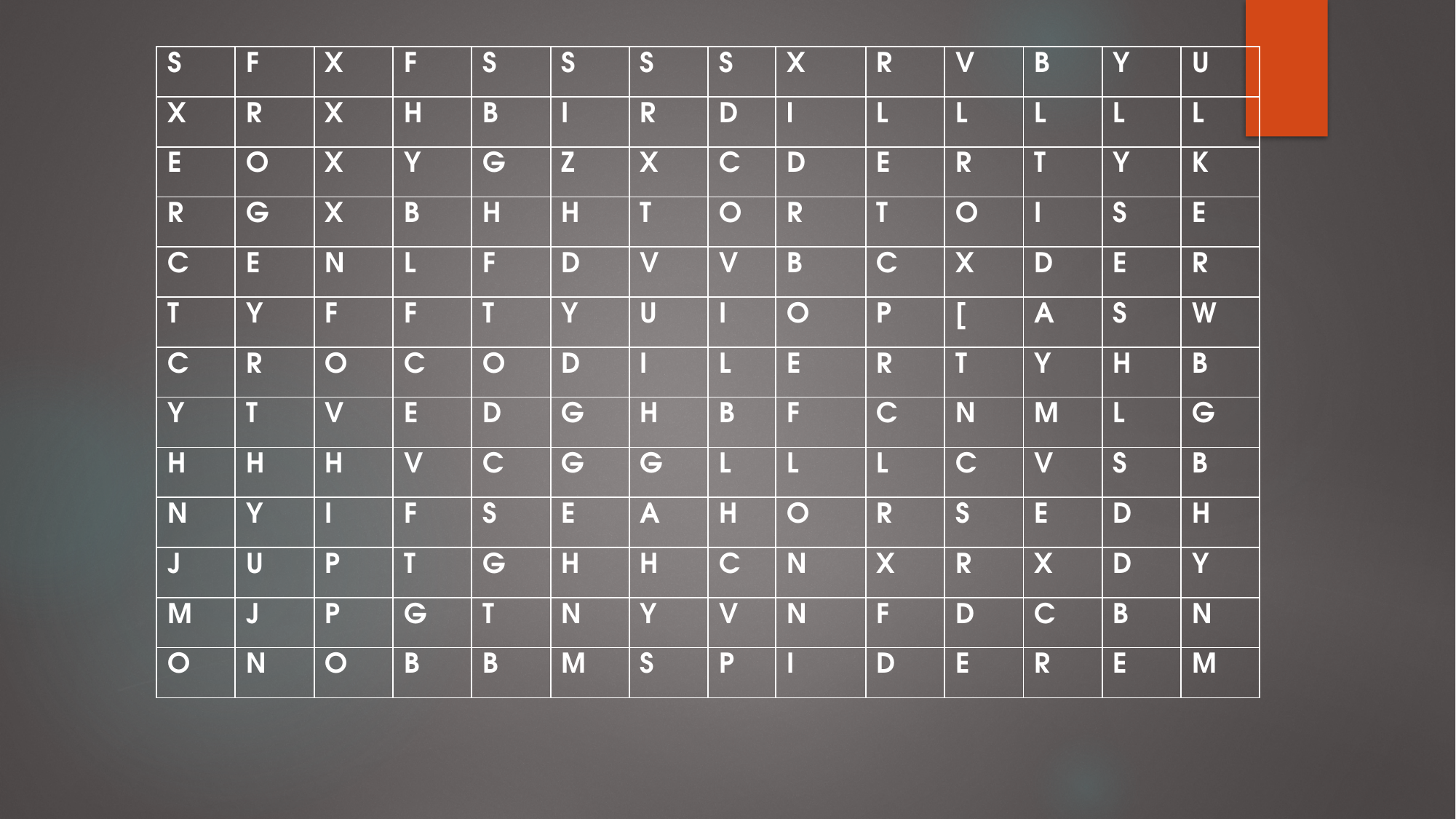

| S | F | X | F | S | S | S | S | X | R | V | B | Y | U |
| --- | --- | --- | --- | --- | --- | --- | --- | --- | --- | --- | --- | --- | --- |
| X | R | X | H | B | I | R | D | l | L | L | L | L | L |
| E | O | X | Y | G | Z | X | C | D | E | R | T | Y | K |
| R | G | X | B | H | H | T | O | R | T | O | I | S | E |
| C | E | N | L | F | D | V | V | B | C | X | D | E | R |
| T | Y | F | F | T | Y | U | I | O | P | [ | A | S | W |
| C | R | O | C | O | D | I | L | E | R | T | Y | H | B |
| Y | T | V | E | D | G | H | B | F | C | N | M | L | G |
| H | H | H | V | C | G | G | L | L | L | C | V | S | B |
| N | Y | I | F | S | E | A | H | O | R | S | E | D | H |
| J | U | P | T | G | H | H | C | N | X | R | X | D | Y |
| M | J | P | G | T | N | Y | V | N | F | D | C | B | N |
| O | N | O | B | B | M | S | P | I | D | E | R | E | M |